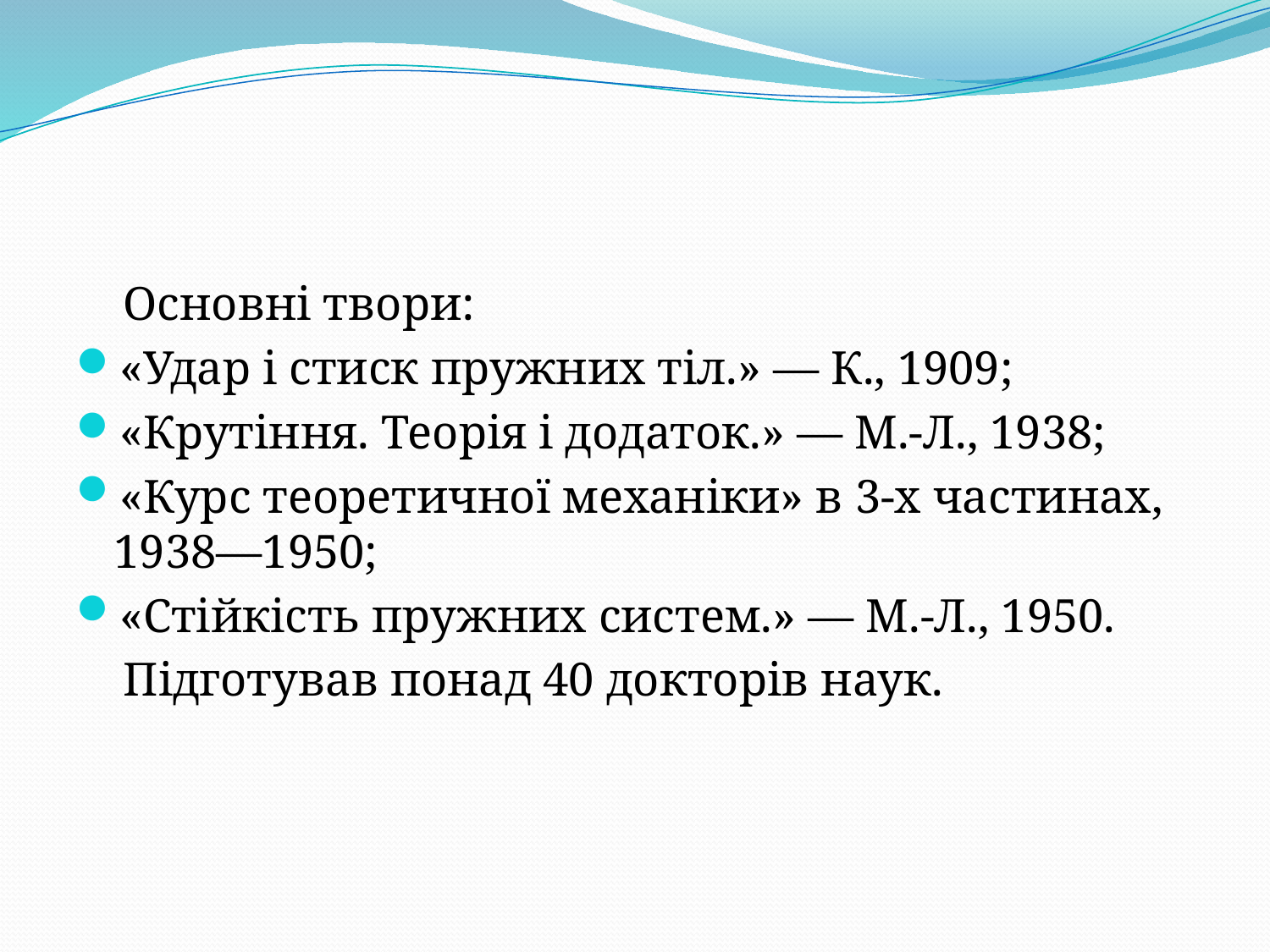

#
    Основні твори:
«Удар і стиск пружних тіл.» — К., 1909;
«Крутіння. Теорія і додаток.» — М.-Л., 1938;
«Курс теоретичної механіки» в 3-х частинах, 1938—1950;
«Стійкість пружних систем.» — М.-Л., 1950.
    Підготував понад 40 докторів наук.